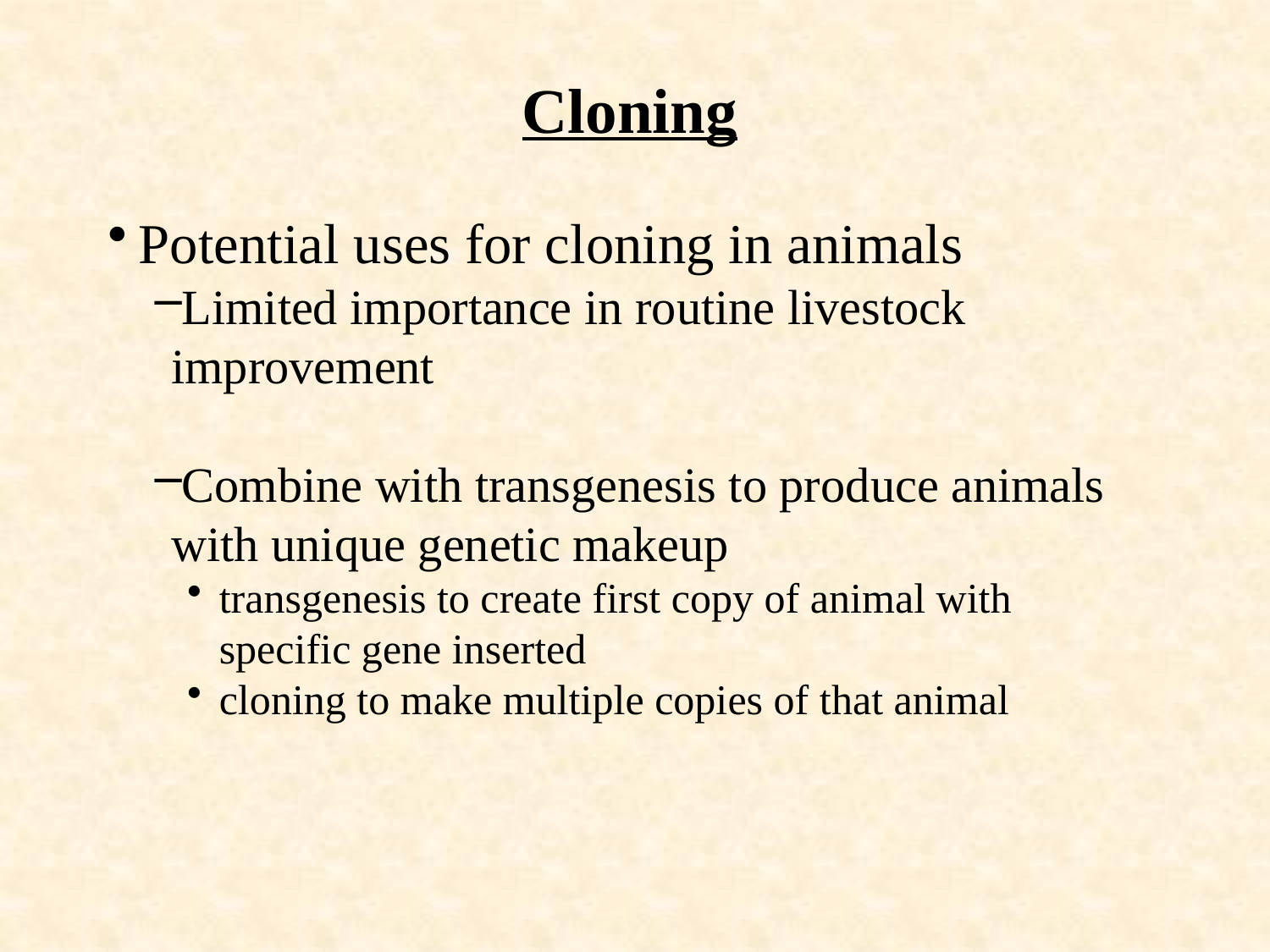

# Cloning
Potential uses for cloning in animals
Limited importance in routine livestock improvement

Combine with transgenesis to produce animals with unique genetic makeup
transgenesis to create first copy of animal with specific gene inserted
cloning to make multiple copies of that animal